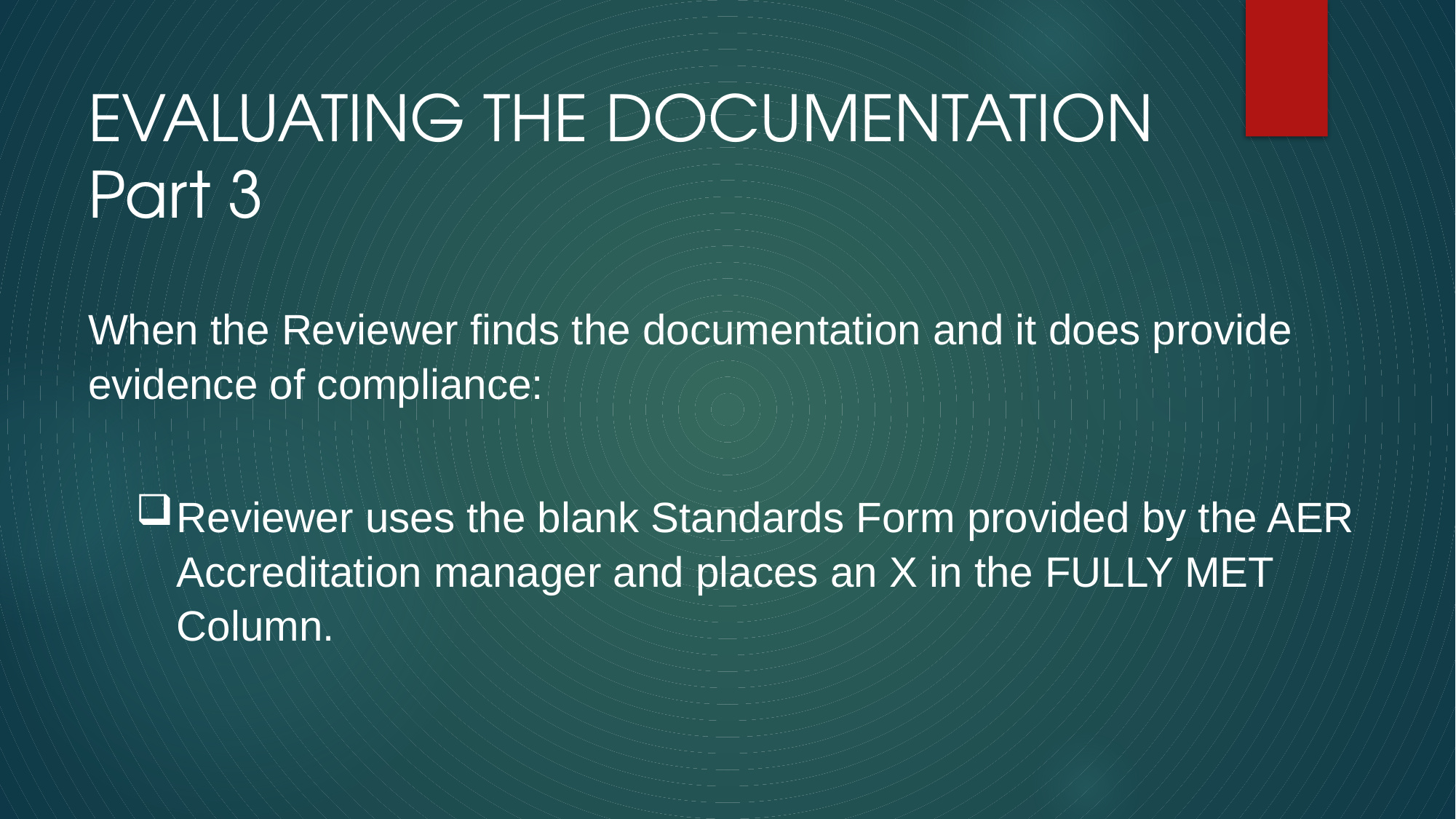

# EVALUATING THE DOCUMENTATION Part 3

When the Reviewer finds the documentation and it does provide evidence of compliance:

Reviewer uses the blank Standards Form provided by the AER Accreditation manager and places an X in the FULLY MET Column.